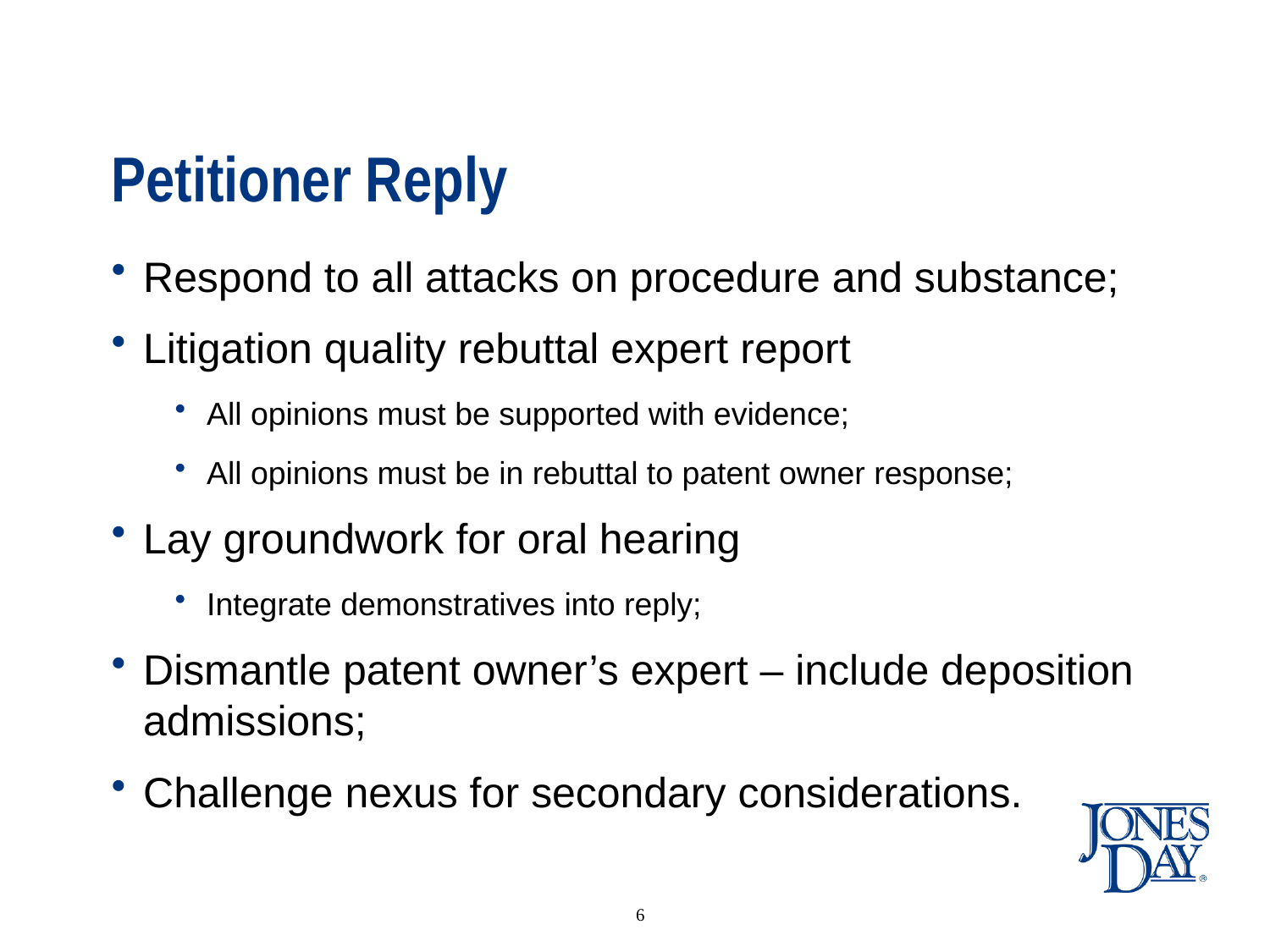

# Petitioner Reply
Respond to all attacks on procedure and substance;
Litigation quality rebuttal expert report
All opinions must be supported with evidence;
All opinions must be in rebuttal to patent owner response;
Lay groundwork for oral hearing
Integrate demonstratives into reply;
Dismantle patent owner’s expert – include deposition admissions;
Challenge nexus for secondary considerations.
6